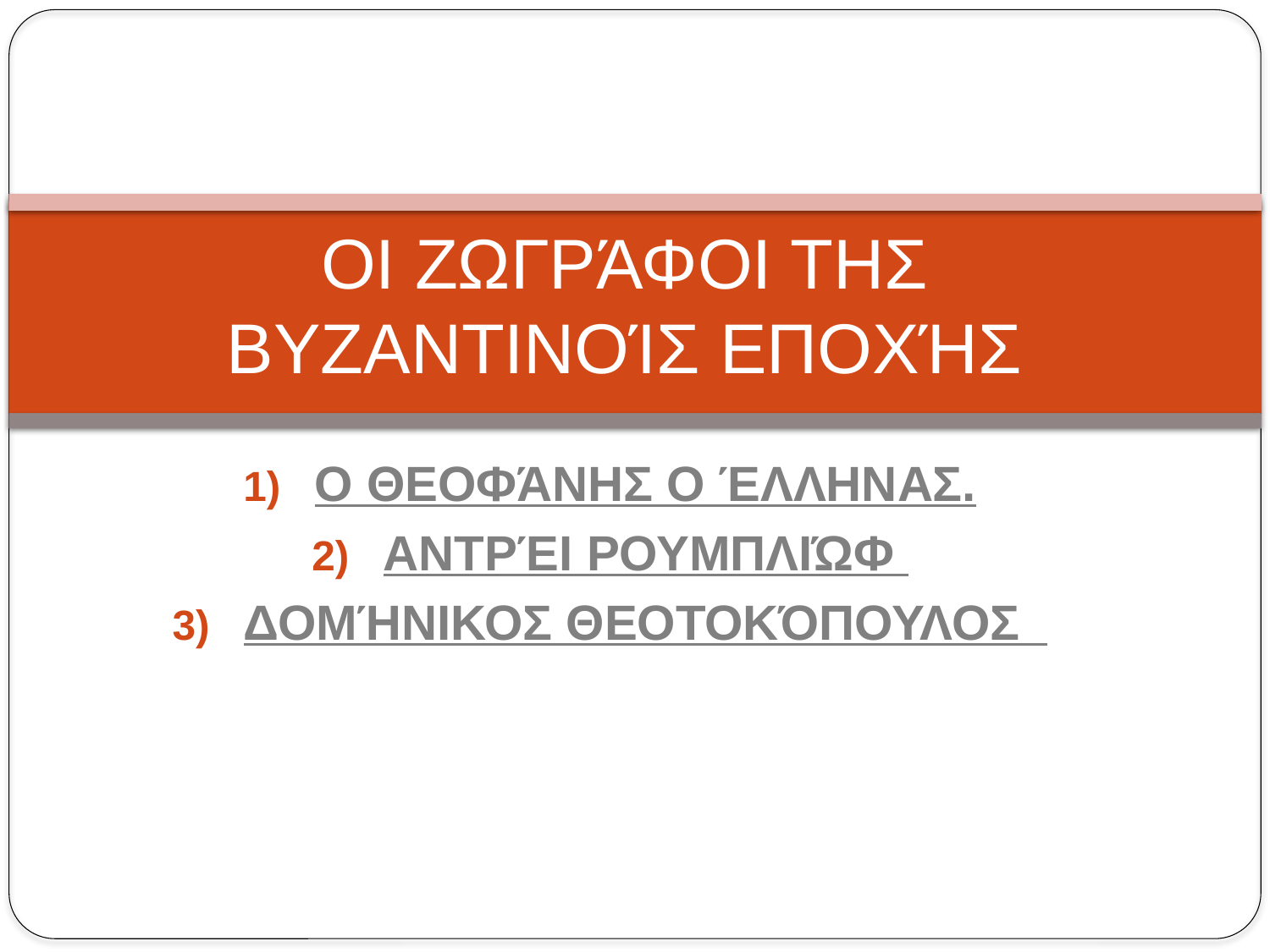

# ΟΙ ΖΩΓΡΆΦΟΙ ΤΗΣ ΒΥΖΑΝΤΙΝΟΊΣ ΕΠΟΧΉΣ
ο Θεοφάνησ ο έλληνασ.
Αντρέι ρουμπλιώφ
Δομήνικοσ Θεοτοκόπουλοσ